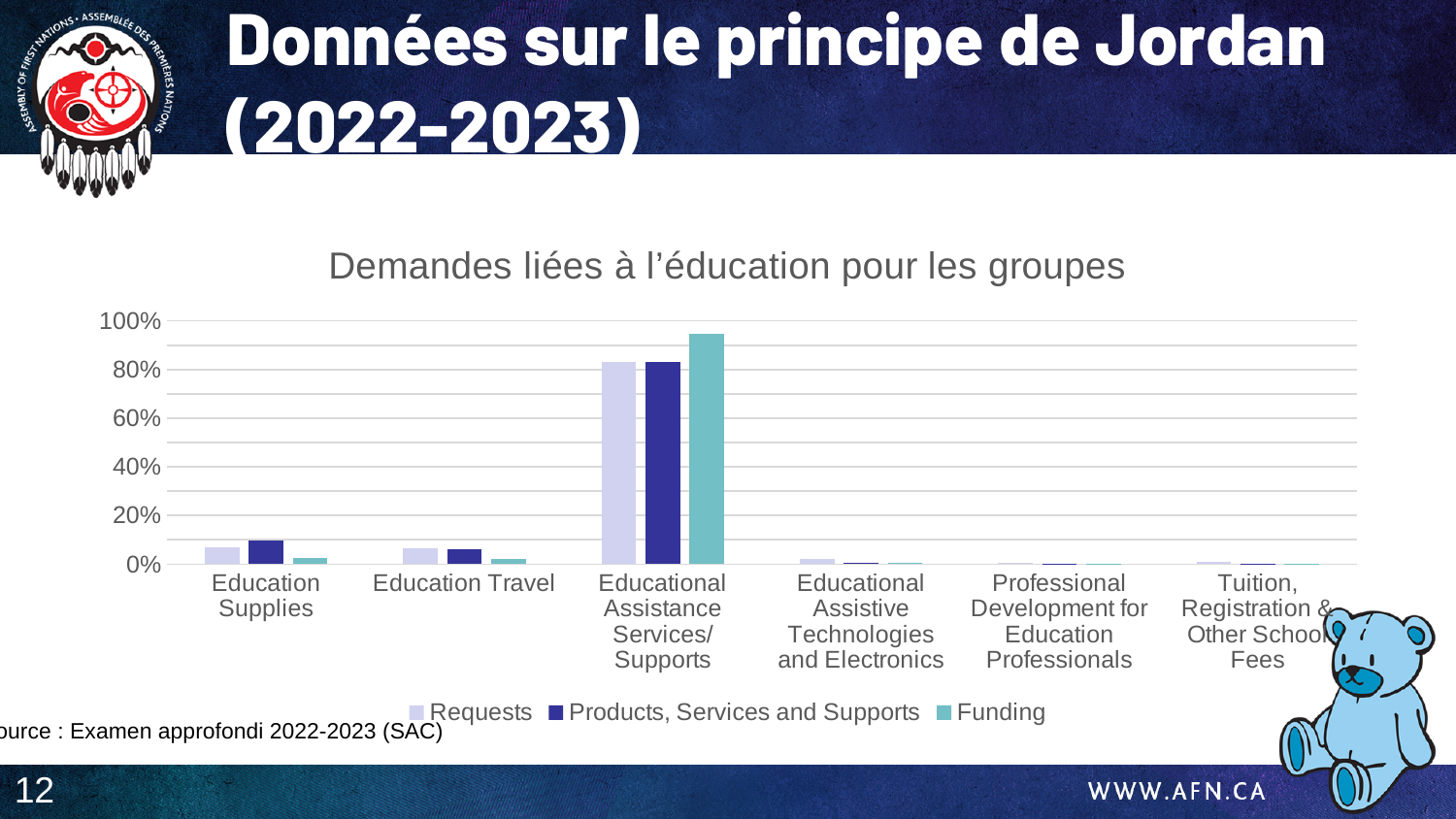

Données sur le principe de Jordan (2022-2023)

### Chart: Demandes liées à l’éducation pour les groupes

| Category | Requests | Products, Services and Supports | Funding |
|---|---|---|---|
| Education Supplies | 0.068 | 0.095 | 0.025 |
| Education Travel | 0.066 | 0.062 | 0.021 |
| Educational Assistance Services/Supports | 0.833 | 0.833 | 0.948 |
| Educational Assistive Technologies and Electronics | 0.021 | 0.006 | 0.004 |
| Professional Development for Education Professionals | 0.005 | 0.003 | 0.002 |
| Tuition, Registration & Other School Fees | 0.008 | 0.002 | 0.001 |
Source : Examen approfondi 2022-2023 (SAC)